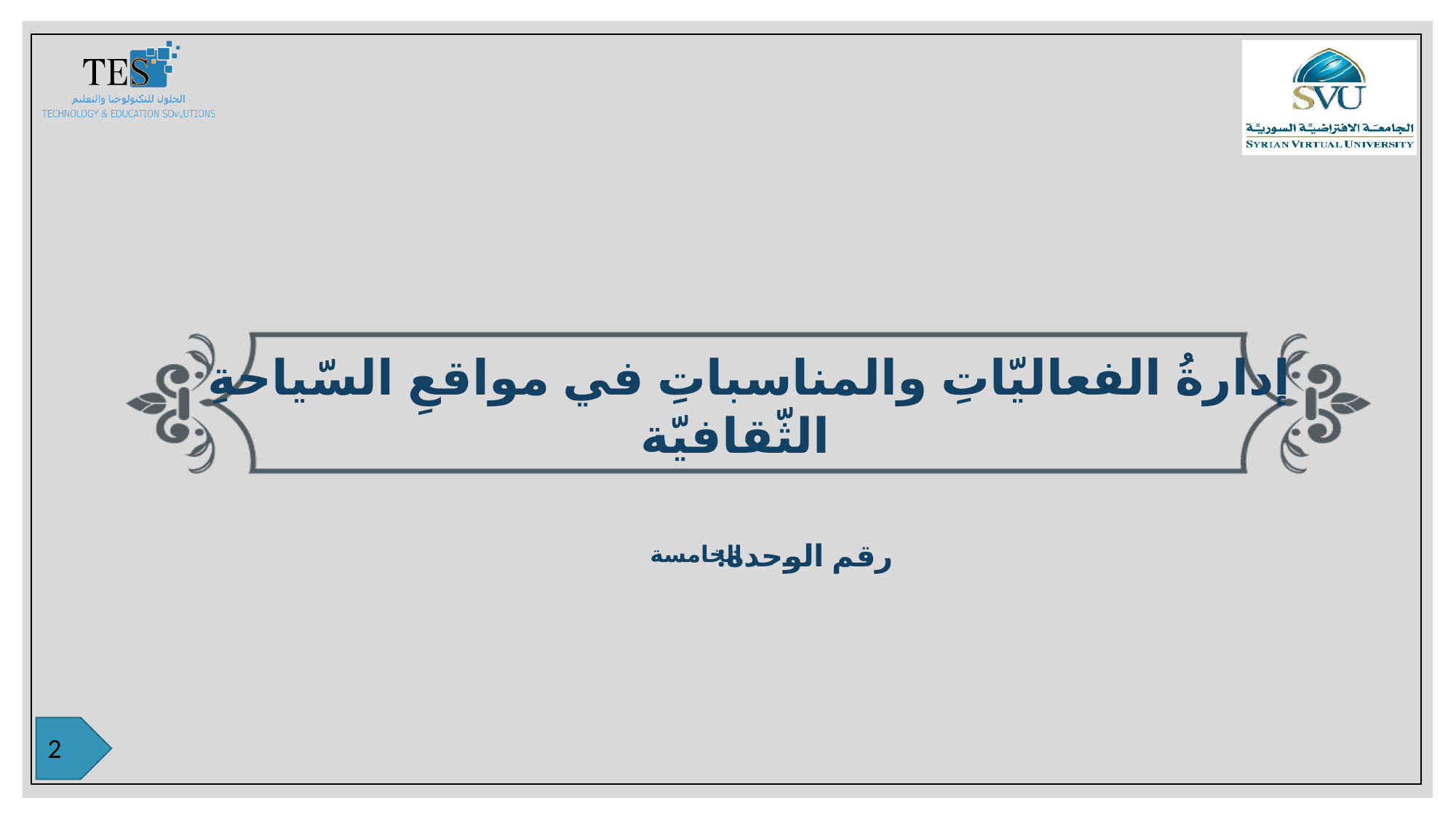

إدارةُ الفعاليّاتِ والمناسباتِ في مواقعِ السّياحةِ الثّقافيّة
الخامسة